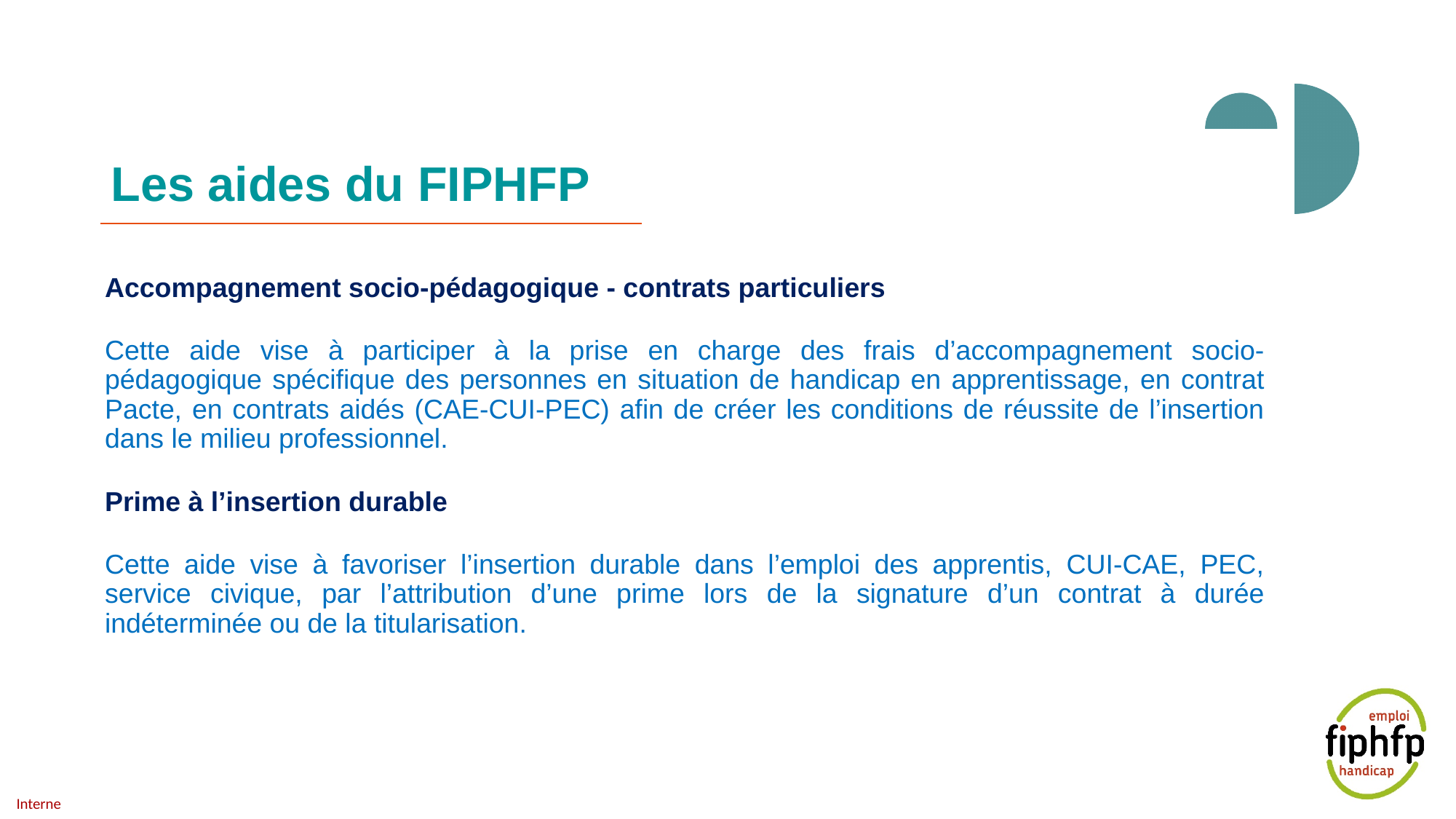

# Les aides du FIPHFP
Accompagnement socio-pédagogique - contrats particuliers
Cette aide vise à participer à la prise en charge des frais d’accompagnement socio-pédagogique spécifique des personnes en situation de handicap en apprentissage, en contrat Pacte, en contrats aidés (CAE-CUI-PEC) afin de créer les conditions de réussite de l’insertion dans le milieu professionnel.
Prime à l’insertion durable
Cette aide vise à favoriser l’insertion durable dans l’emploi des apprentis, CUI-CAE, PEC, service civique, par l’attribution d’une prime lors de la signature d’un contrat à durée indéterminée ou de la titularisation.